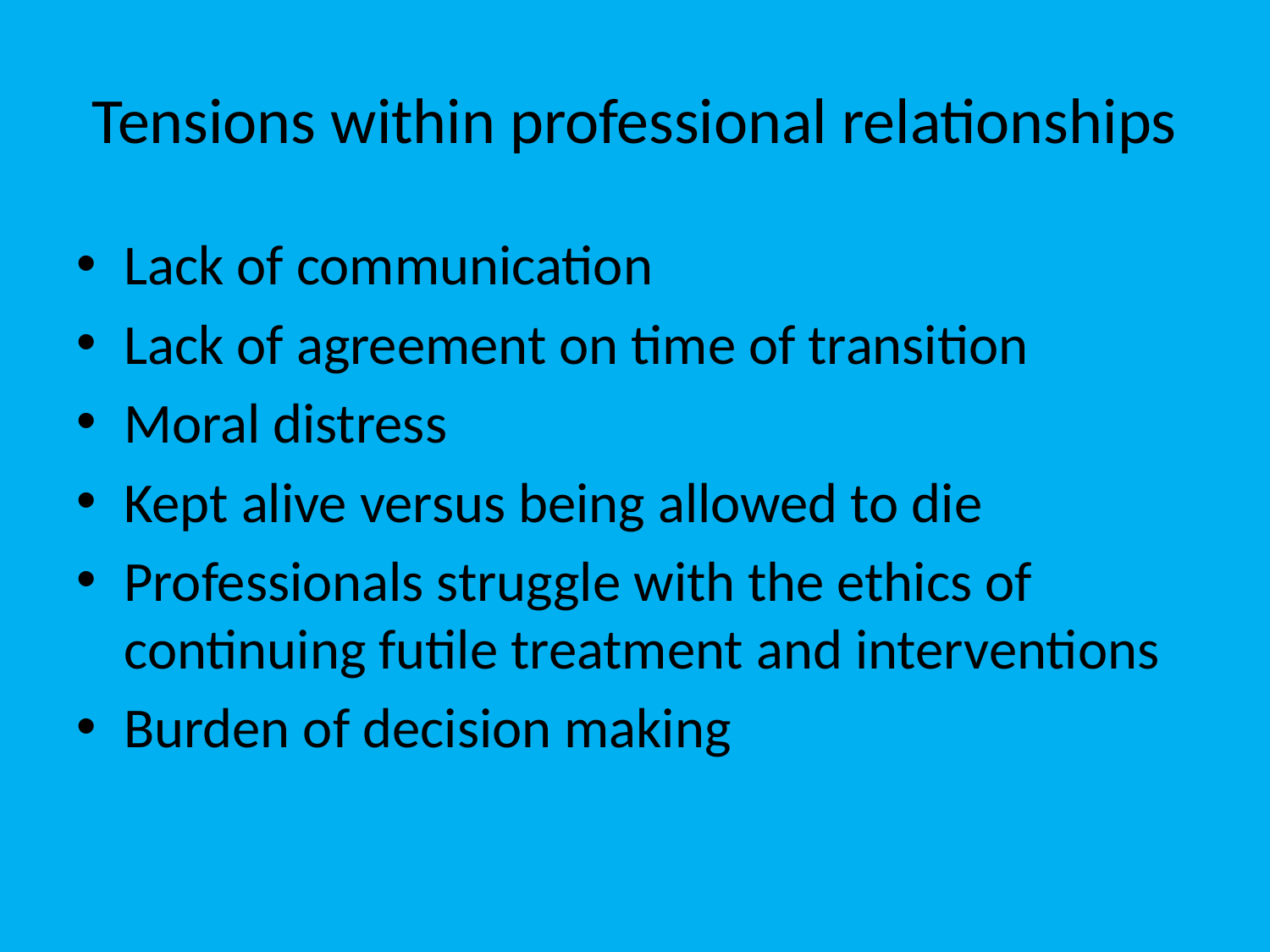

# Tensions within professional relationships
Lack of communication
Lack of agreement on time of transition
Moral distress
Kept alive versus being allowed to die
Professionals struggle with the ethics of continuing futile treatment and interventions
Burden of decision making